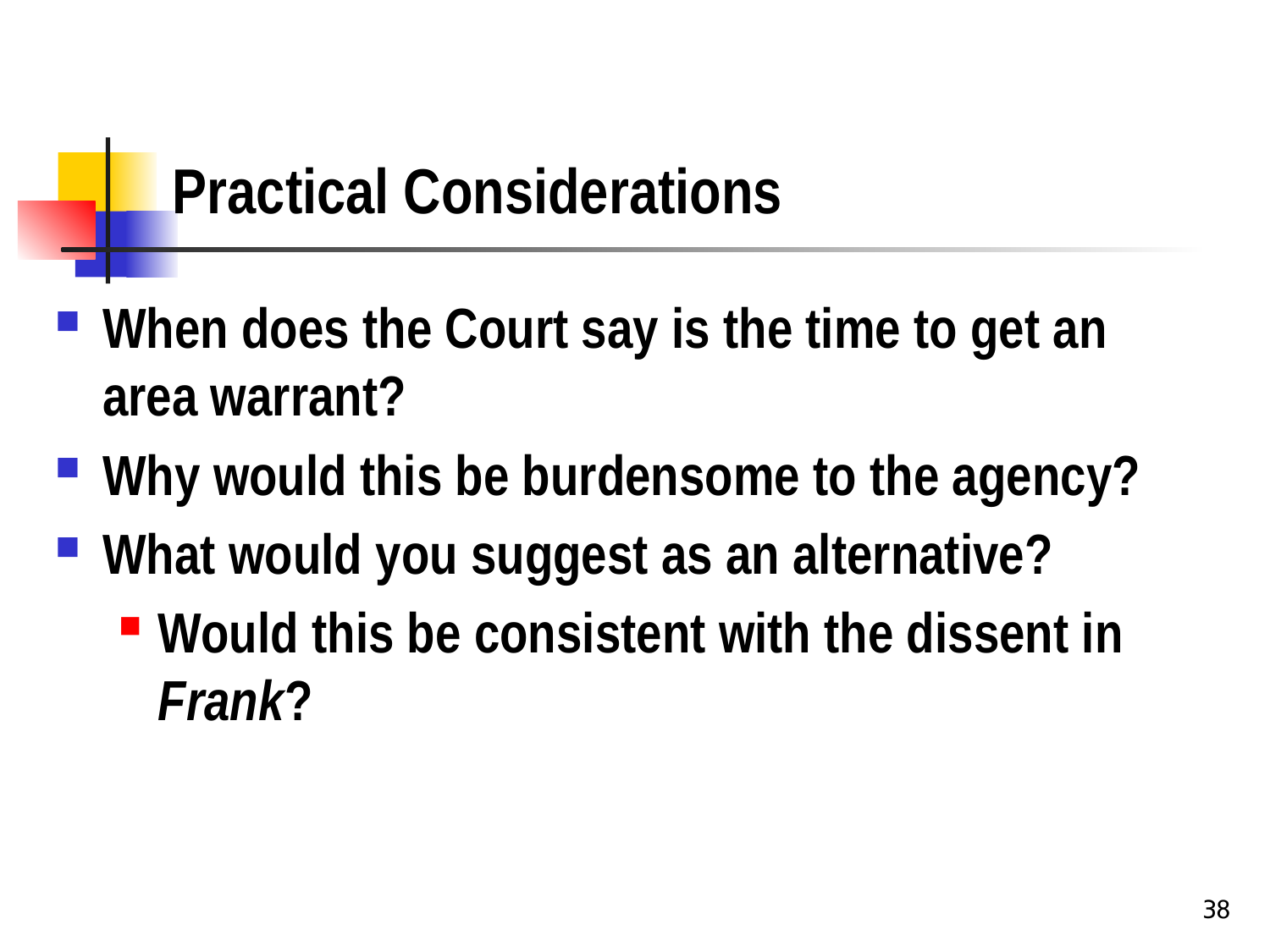

# Practical Considerations
When does the Court say is the time to get an area warrant?
Why would this be burdensome to the agency?
What would you suggest as an alternative?
Would this be consistent with the dissent in Frank?
38